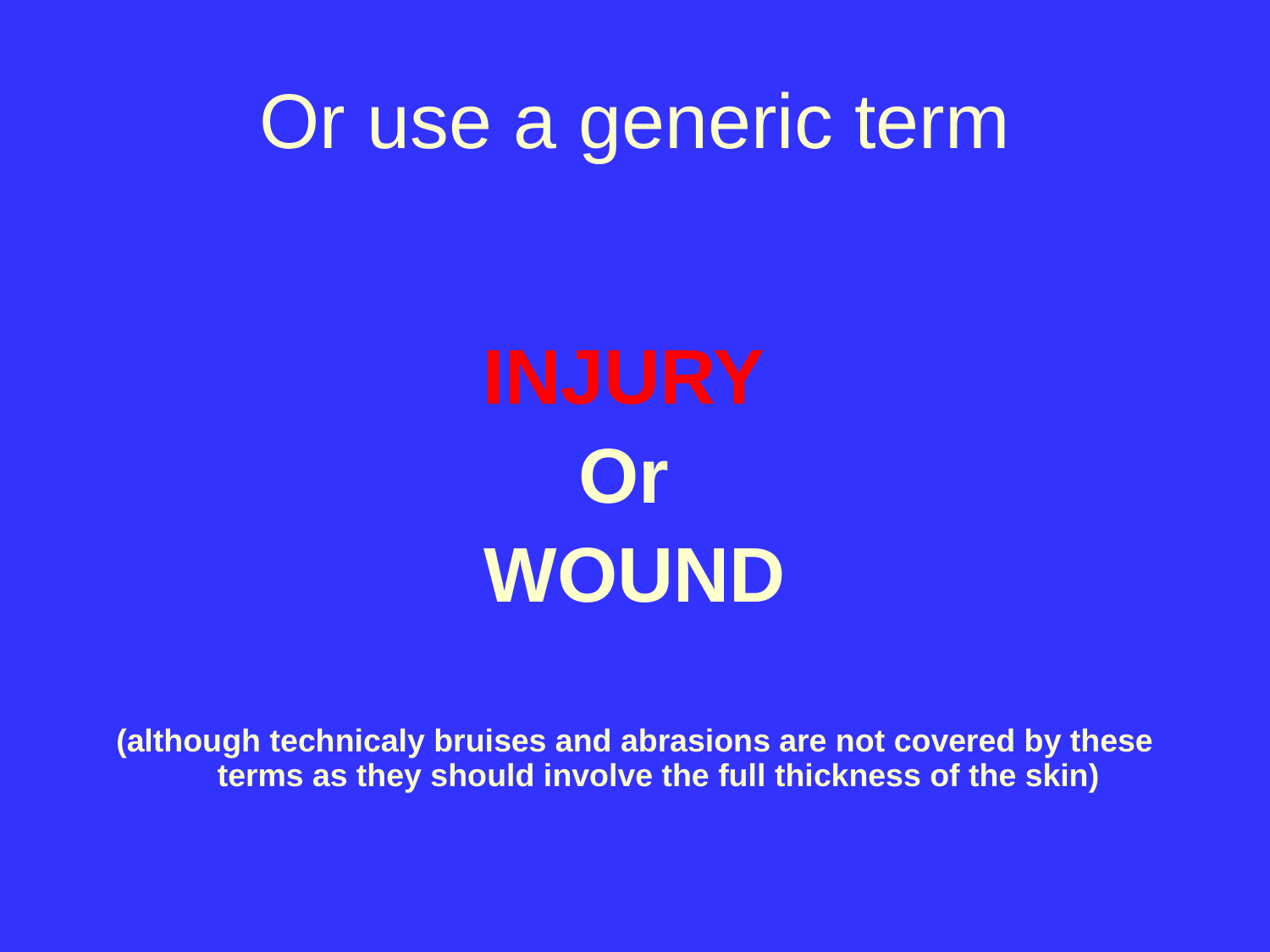

# Or use a generic term

INJURY
Or
WOUND

(although technicaly bruises and abrasions are not covered by these terms as they should involve the full thickness of the skin)